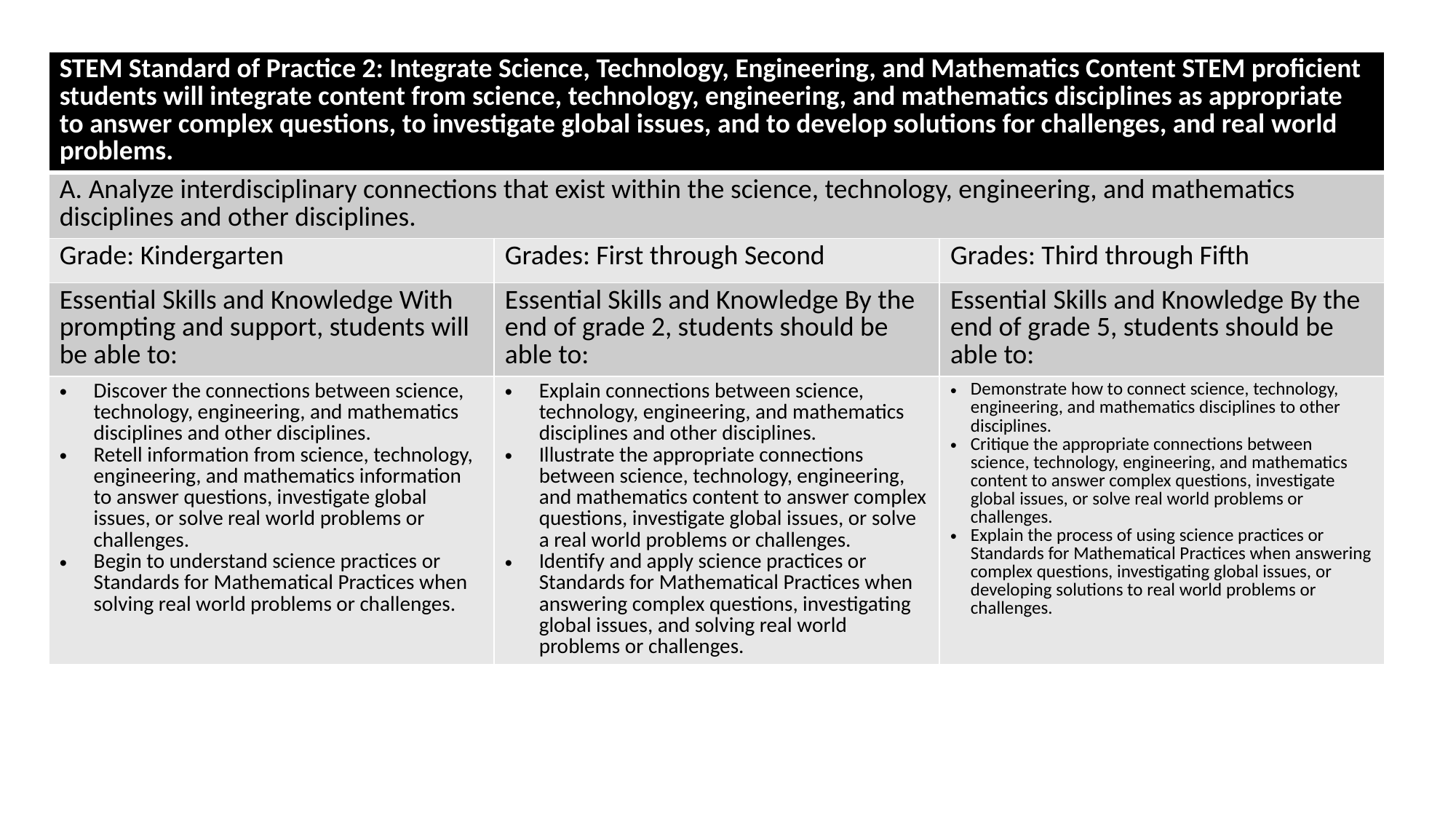

| STEM Standard of Practice 2: Integrate Science, Technology, Engineering, and Mathematics Content STEM proficient students will integrate content from science, technology, engineering, and mathematics disciplines as appropriate to answer complex questions, to investigate global issues, and to develop solutions for challenges, and real world problems. |  |  |
| --- | --- | --- |
| A. Analyze interdisciplinary connections that exist within the science, technology, engineering, and mathematics disciplines and other disciplines. |  |  |
| Grade: Kindergarten | Grades: First through Second | Grades: Third through Fifth |
| Essential Skills and Knowledge With prompting and support, students will be able to: | Essential Skills and Knowledge By the end of grade 2, students should be able to: | Essential Skills and Knowledge By the end of grade 5, students should be able to: |
| Discover the connections between science, technology, engineering, and mathematics disciplines and other disciplines. Retell information from science, technology, engineering, and mathematics information to answer questions, investigate global issues, or solve real world problems or challenges. Begin to understand science practices or Standards for Mathematical Practices when solving real world problems or challenges. | Explain connections between science, technology, engineering, and mathematics disciplines and other disciplines. Illustrate the appropriate connections between science, technology, engineering, and mathematics content to answer complex questions, investigate global issues, or solve a real world problems or challenges. Identify and apply science practices or Standards for Mathematical Practices when answering complex questions, investigating global issues, and solving real world problems or challenges. | Demonstrate how to connect science, technology, engineering, and mathematics disciplines to other disciplines. Critique the appropriate connections between science, technology, engineering, and mathematics content to answer complex questions, investigate global issues, or solve real world problems or challenges. Explain the process of using science practices or Standards for Mathematical Practices when answering complex questions, investigating global issues, or developing solutions to real world problems or challenges. |